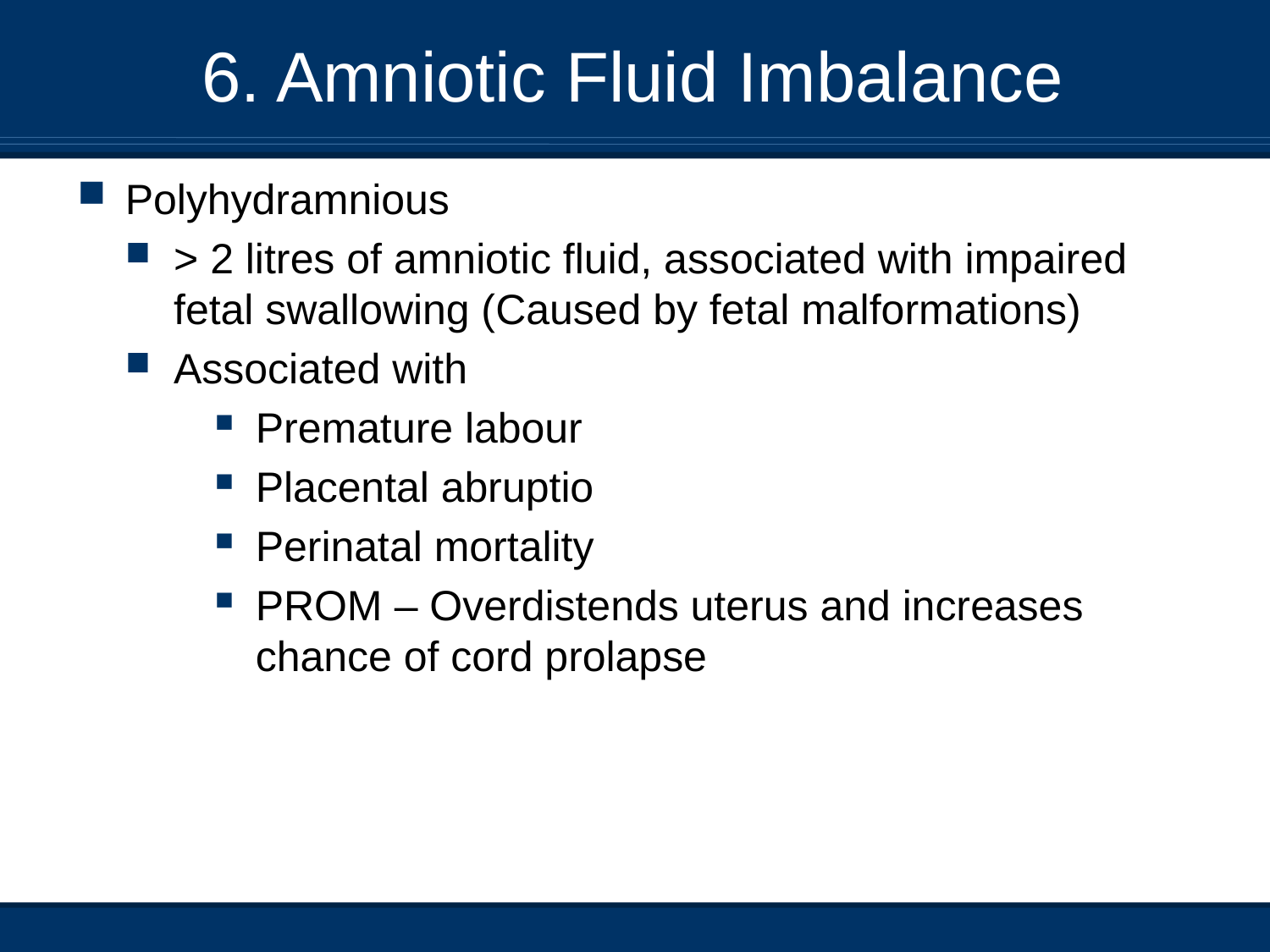

# 6. Amniotic Fluid Imbalance
Polyhydramnious
> 2 litres of amniotic fluid, associated with impaired fetal swallowing (Caused by fetal malformations)
Associated with
Premature labour
Placental abruptio
Perinatal mortality
PROM – Overdistends uterus and increases chance of cord prolapse